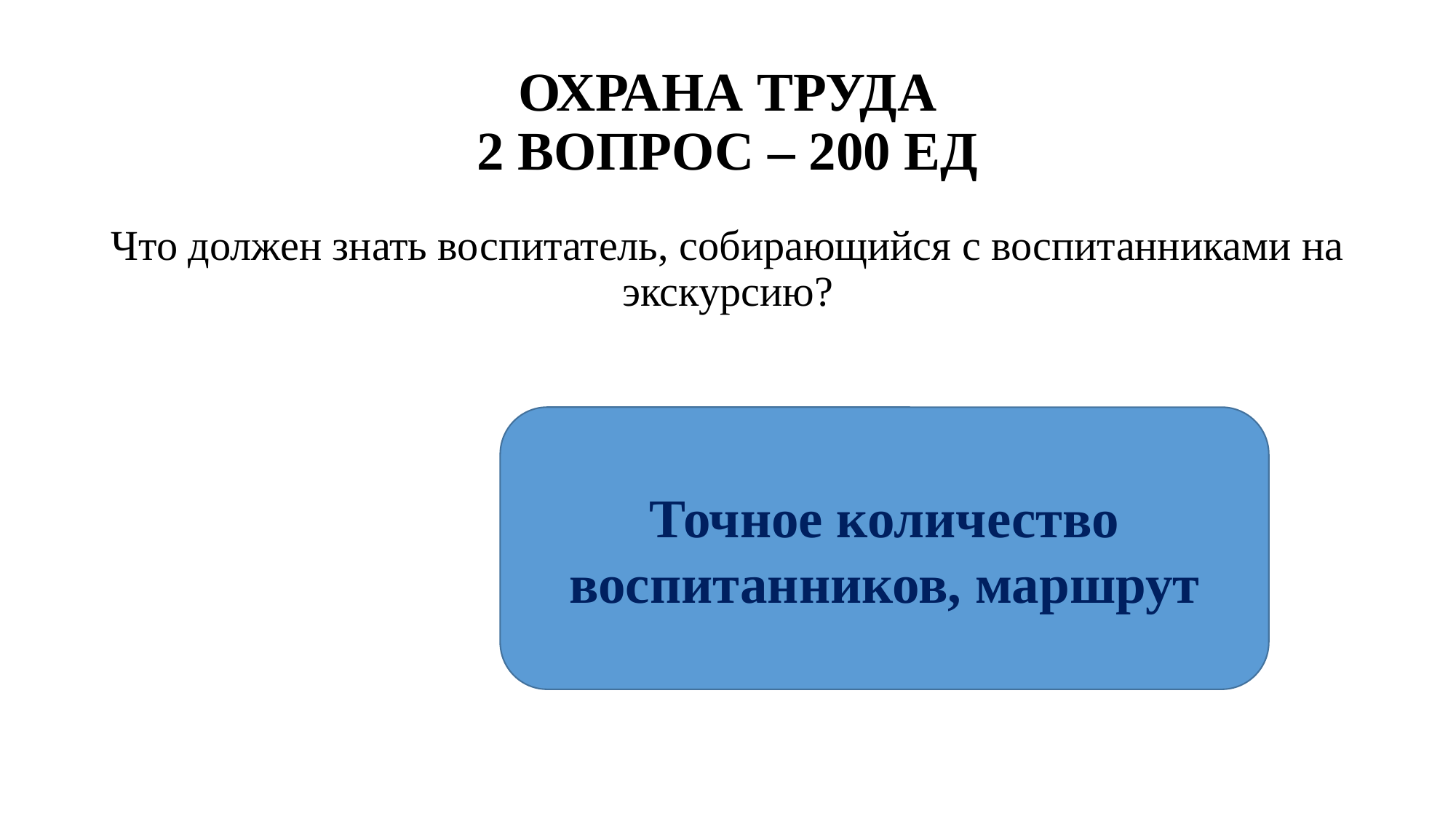

# ОХРАНА ТРУДА 2 ВОПРОС – 200 ЕД
Что должен знать воспитатель, собирающийся с воспитанниками на экскурсию?
Точное количество воспитанников, маршрут